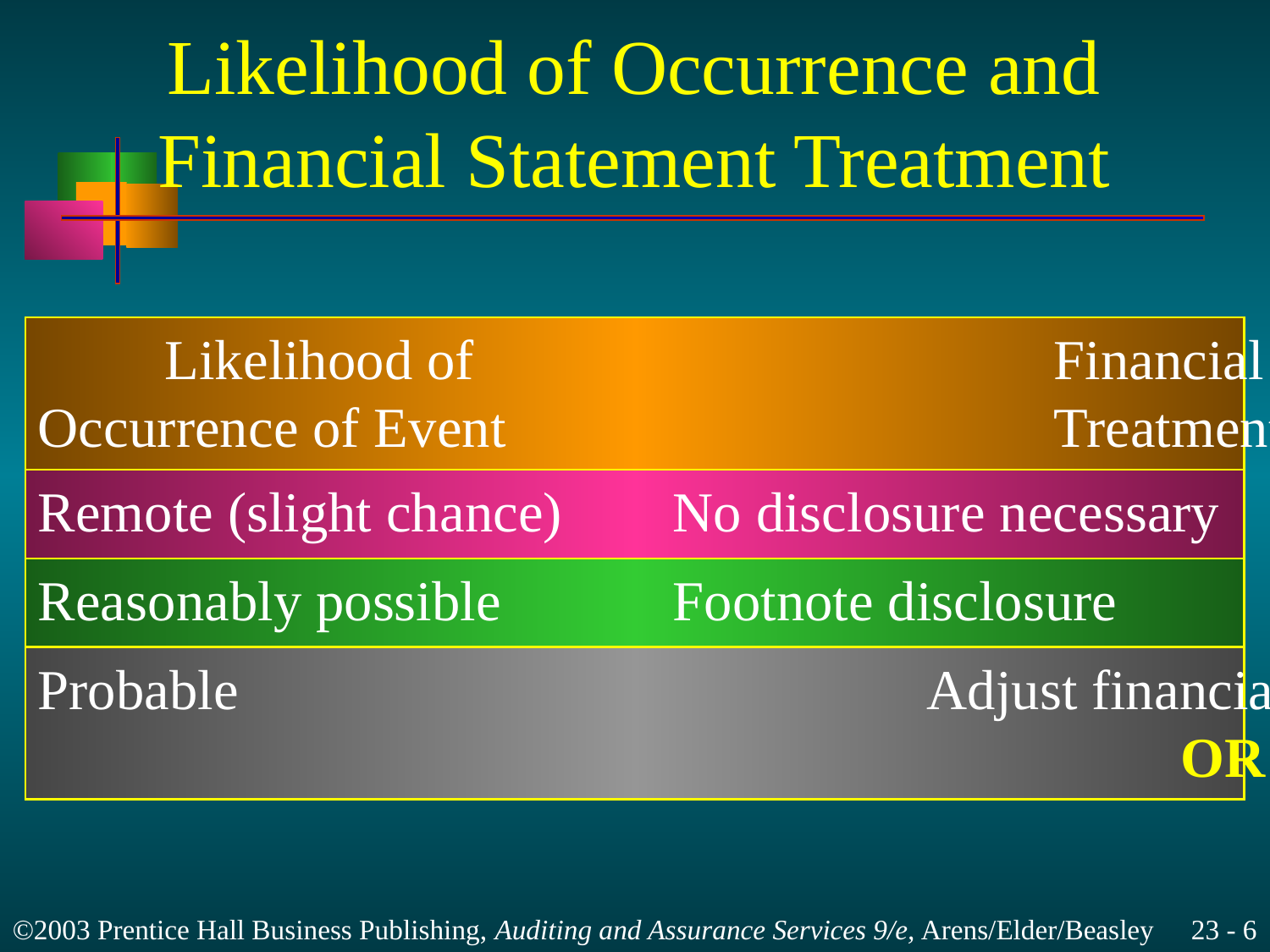

# Likelihood of Occurrence and Financial Statement Treatment
	Likelihood of					Financial Statement
Occurrence of Event					Treatment
Remote (slight chance)	No disclosure necessary
Reasonably possible		Footnote disclosure
Probable						Adjust financial statements
									OR footnote disclosure